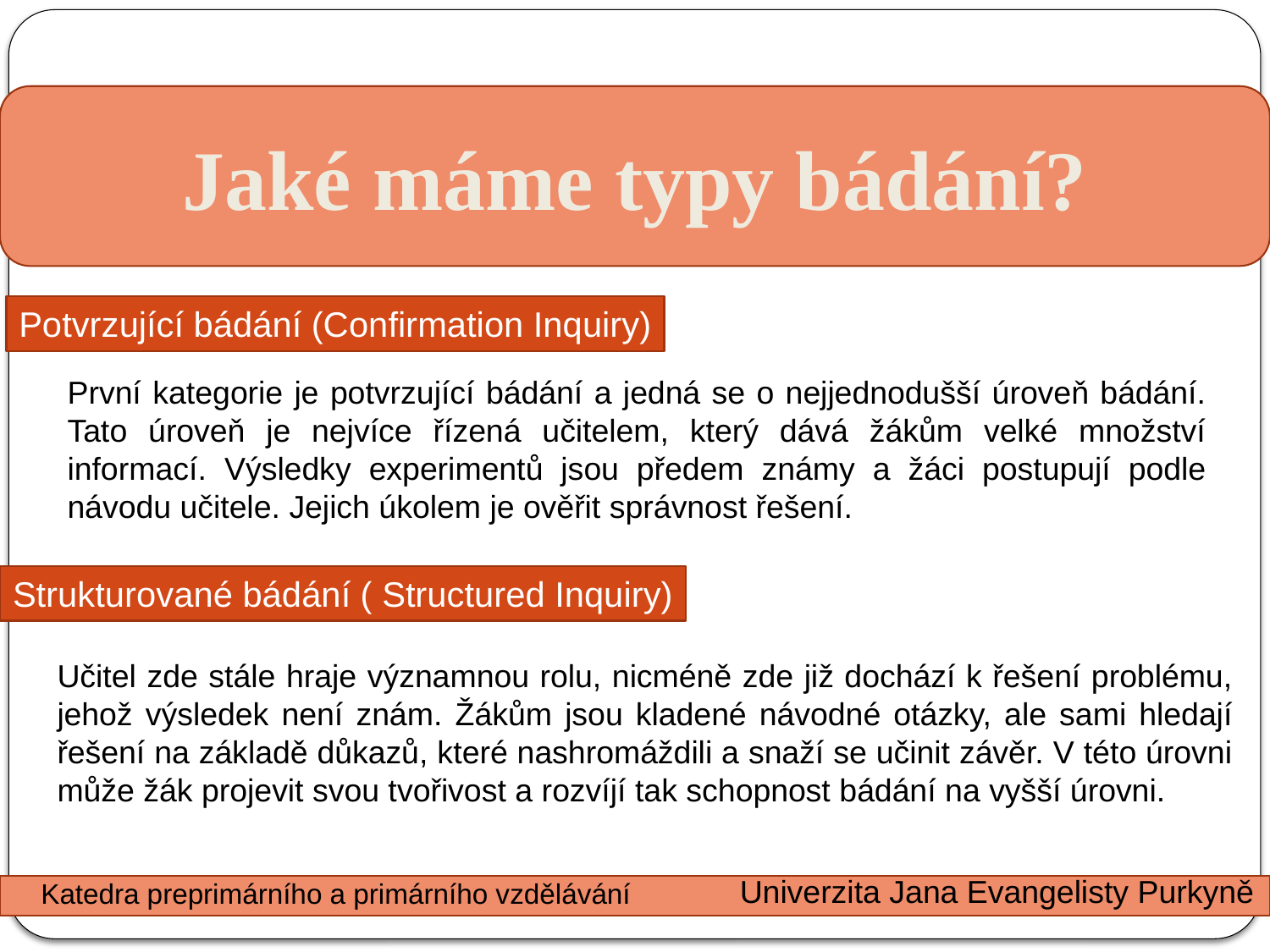

Jaké máme typy bádání?
Potvrzující bádání (Confirmation Inquiry)
První kategorie je potvrzující bádání a jedná se o nejjednodušší úroveň bádání. Tato úroveň je nejvíce řízená učitelem, který dává žákům velké množství informací. Výsledky experimentů jsou předem známy a žáci postupují podle návodu učitele. Jejich úkolem je ověřit správnost řešení.
Strukturované bádání ( Structured Inquiry)
Učitel zde stále hraje významnou rolu, nicméně zde již dochází k řešení problému, jehož výsledek není znám. Žákům jsou kladené návodné otázky, ale sami hledají řešení na základě důkazů, které nashromáždili a snaží se učinit závěr. V této úrovni může žák projevit svou tvořivost a rozvíjí tak schopnost bádání na vyšší úrovni.
Univerzita Jana Evangelisty Purkyně
Katedra preprimárního a primárního vzdělávání